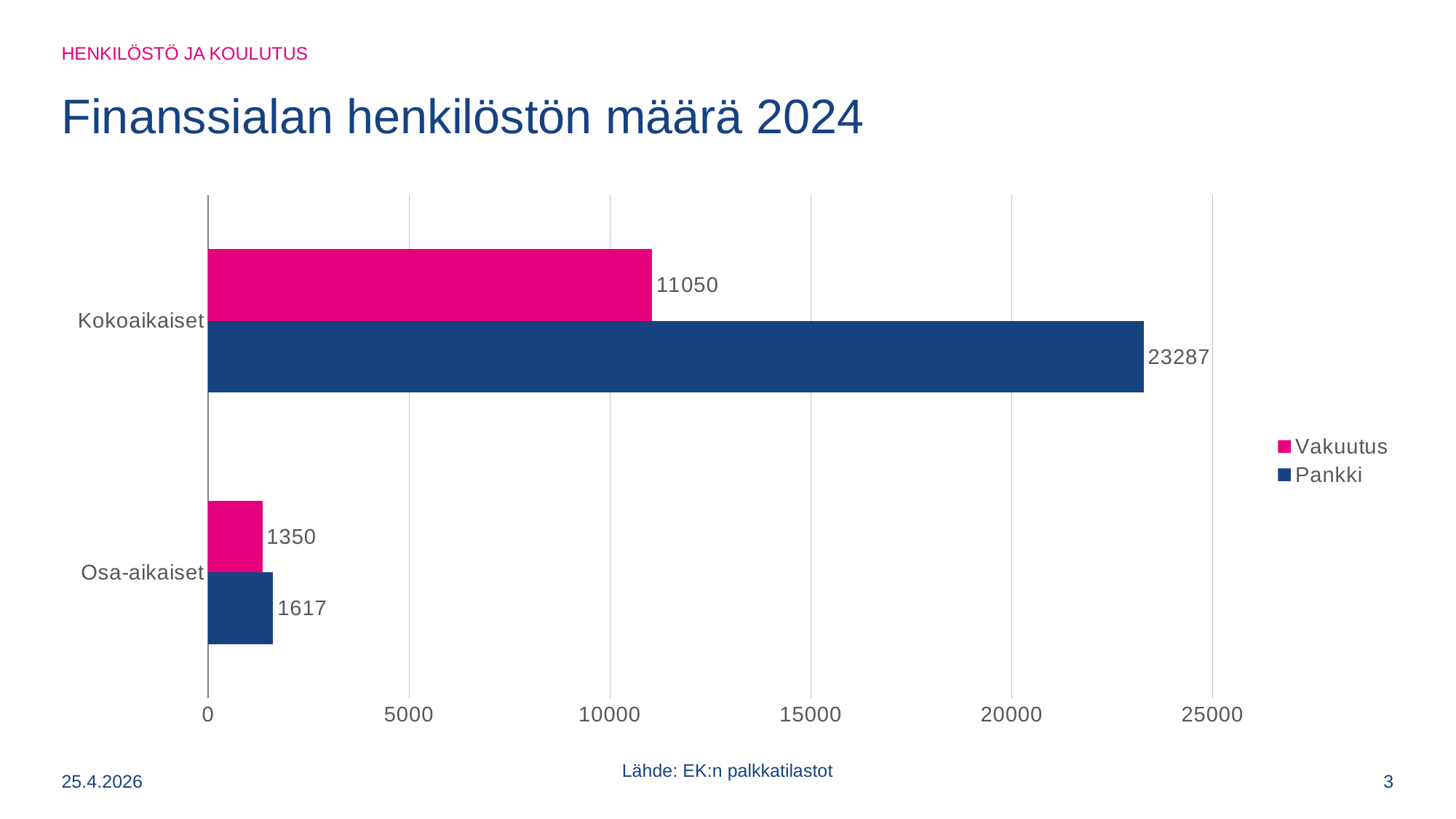

Henkilöstö ja koulutus
# Finanssialan henkilöstön määrä 2024

### Chart

| Category | Pankki | Vakuutus |
|---|---|---|
| Osa-aikaiset | 1617.0 | 1350.0 |
| Kokoaikaiset | 23287.0 | 11050.0 |
25.4.2026
Lähde: EK:n palkkatilastot

3